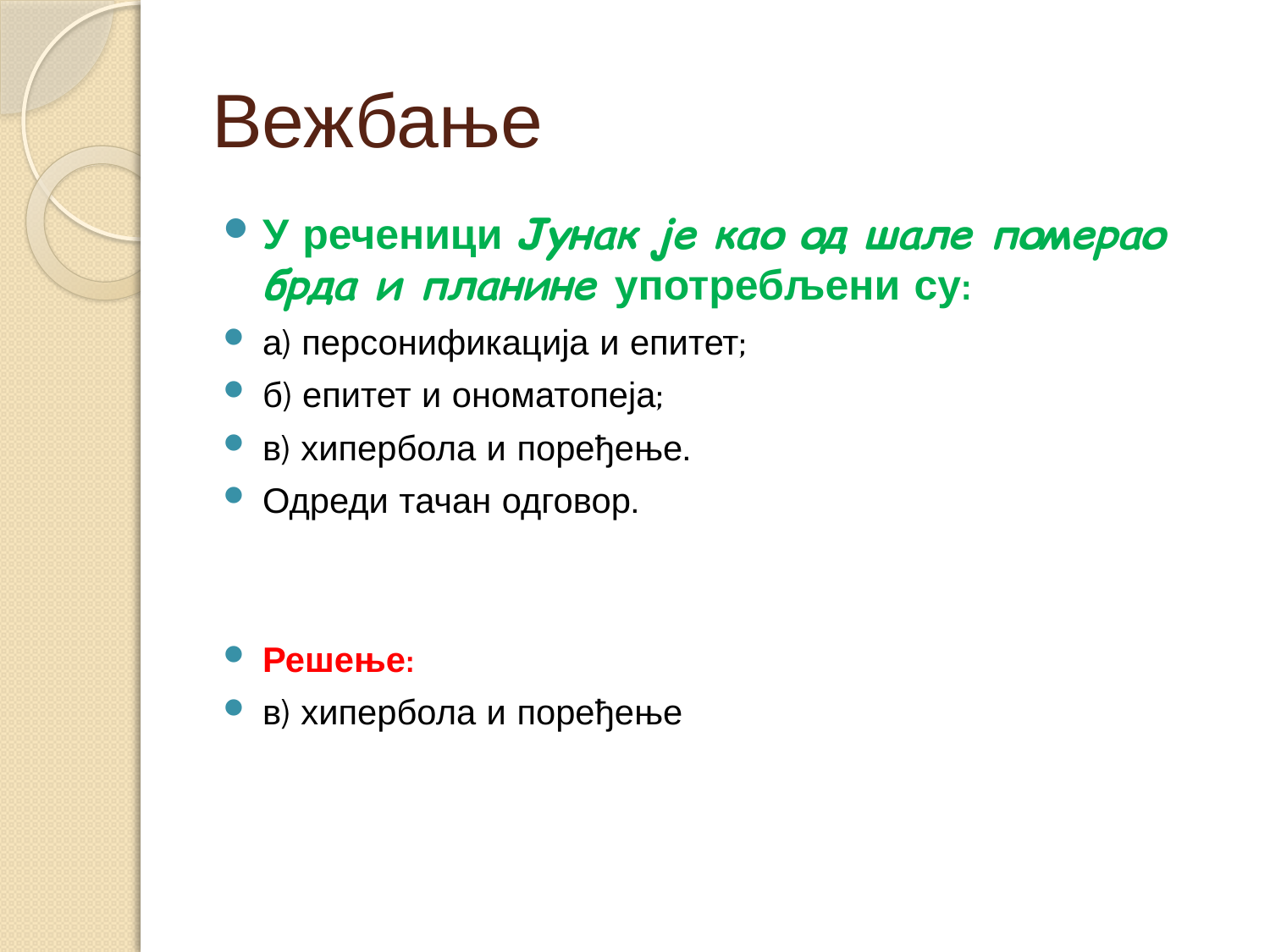

# Вежбање
У реченици Јунак је као од шале померао брда и планине употребљени су:
а) персонификација и епитет;
б) епитет и ономатопеја;
в) хипербола и поређење.
Одреди тачан одговор.

Решење:
в) хипербола и поређење